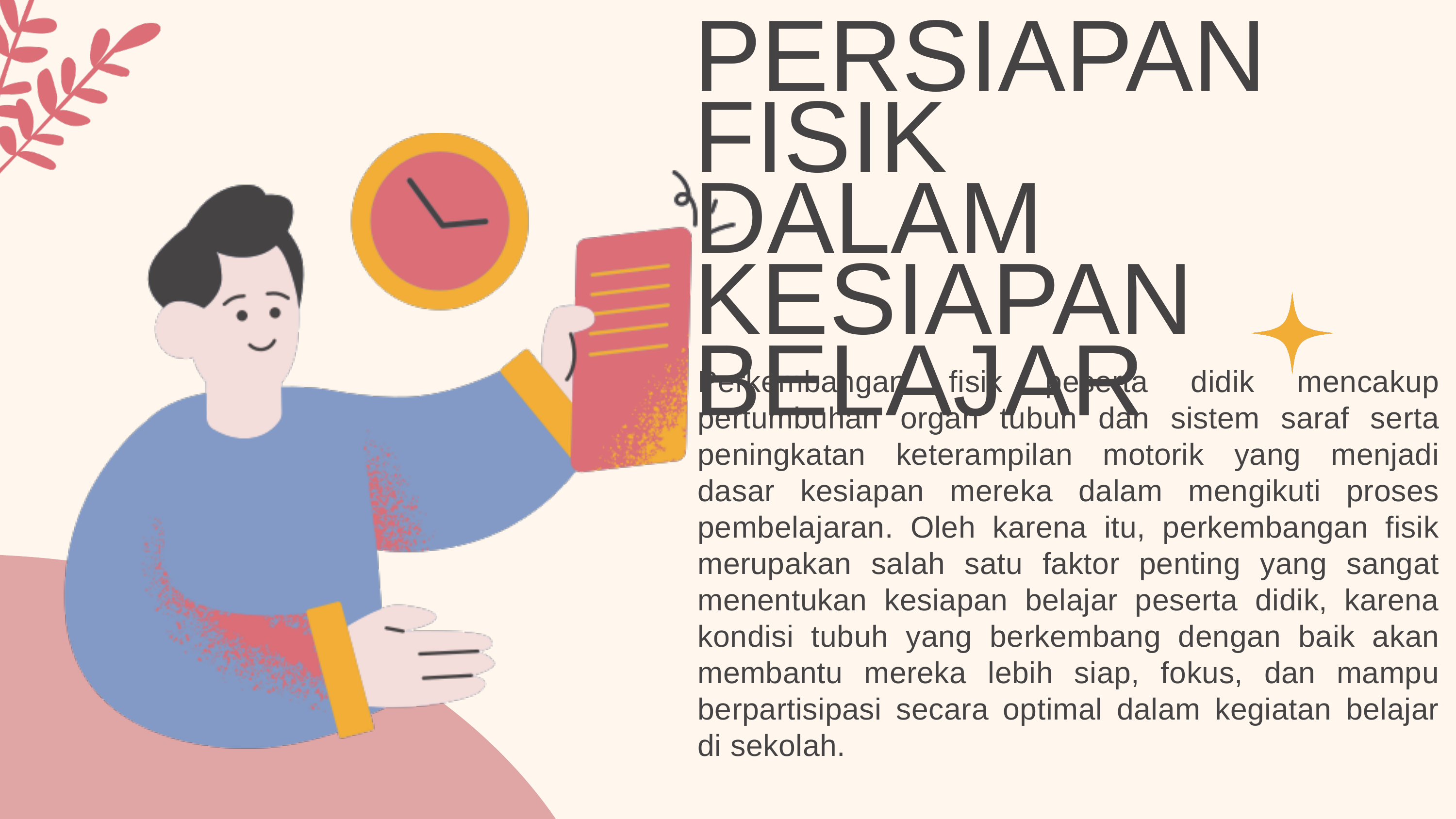

PERSIAPAN FISIK DALAM KESIAPAN BELAJAR

Perkembangan fisik peserta didik mencakup pertumbuhan organ tubuh dan sistem saraf serta peningkatan keterampilan motorik yang menjadi dasar kesiapan mereka dalam mengikuti proses pembelajaran. Oleh karena itu, perkembangan fisik merupakan salah satu faktor penting yang sangat menentukan kesiapan belajar peserta didik, karena kondisi tubuh yang berkembang dengan baik akan membantu mereka lebih siap, fokus, dan mampu berpartisipasi secara optimal dalam kegiatan belajar di sekolah.